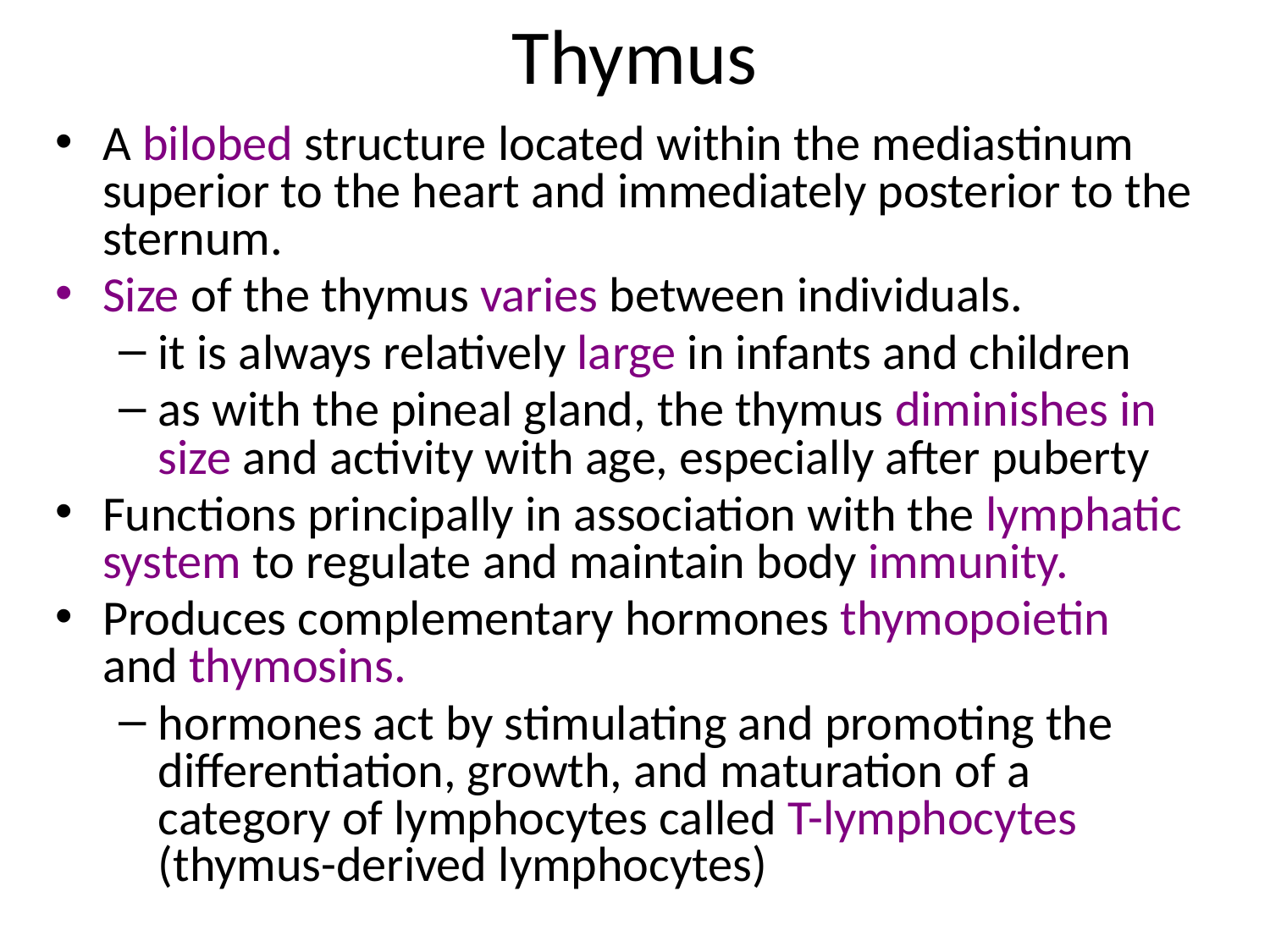

# Thymus
A bilobed structure located within the mediastinum superior to the heart and immediately posterior to the sternum.
Size of the thymus varies between individuals.
it is always relatively large in infants and children
as with the pineal gland, the thymus diminishes in size and activity with age, especially after puberty
Functions principally in association with the lymphatic system to regulate and maintain body immunity.
Produces complementary hormones thymopoietin and thymosins.
hormones act by stimulating and promoting the differentiation, growth, and maturation of a category of lymphocytes called T-lymphocytes (thymus-derived lymphocytes)